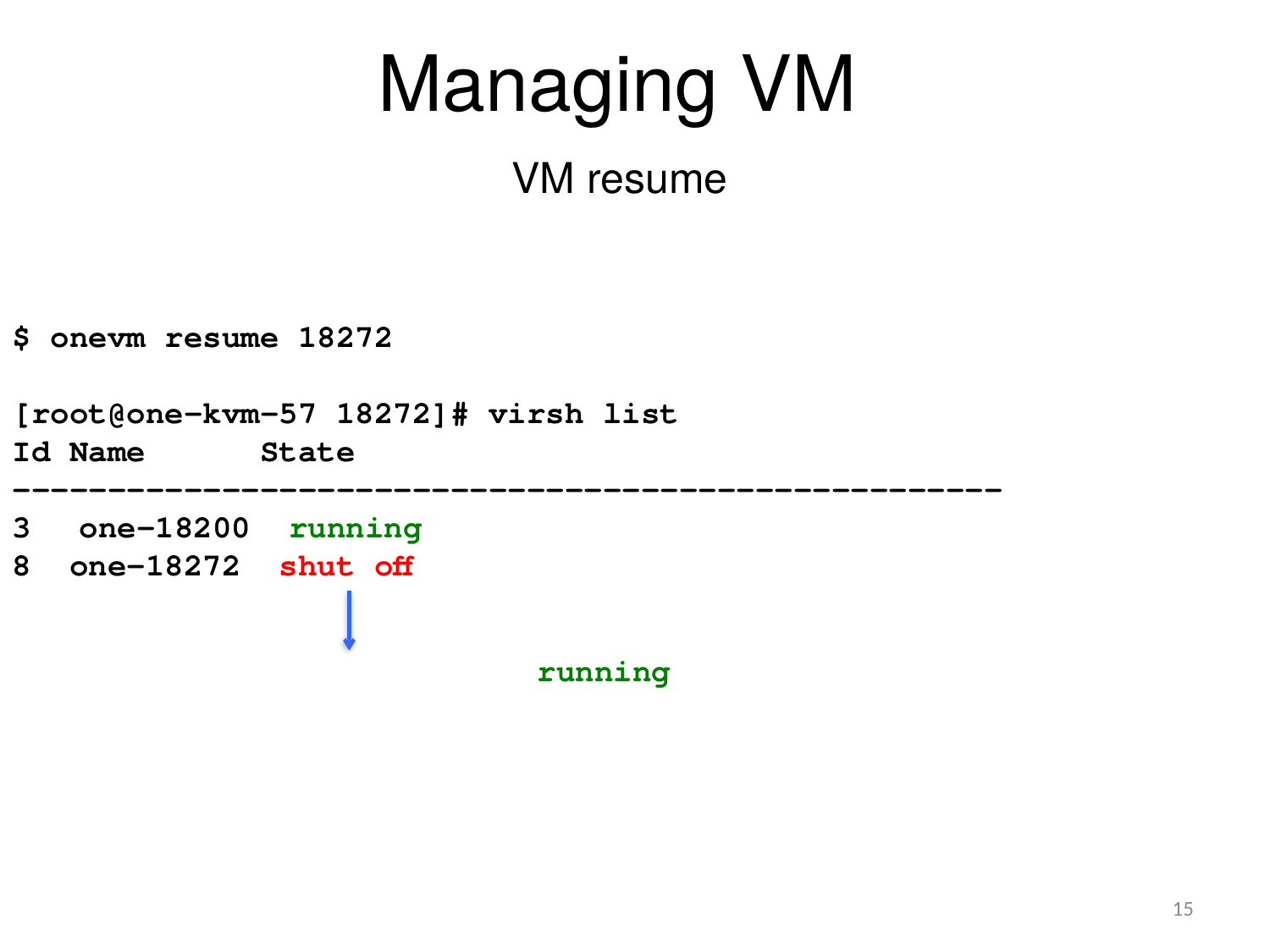

# Managing VM
VM resume
$ onevm resume 18272

[root@one-kvm-57 18272]# virsh list
Id Name      State ----------------------------------------------------
 one-18200  running
8  one-18272  shut off

				 running
15